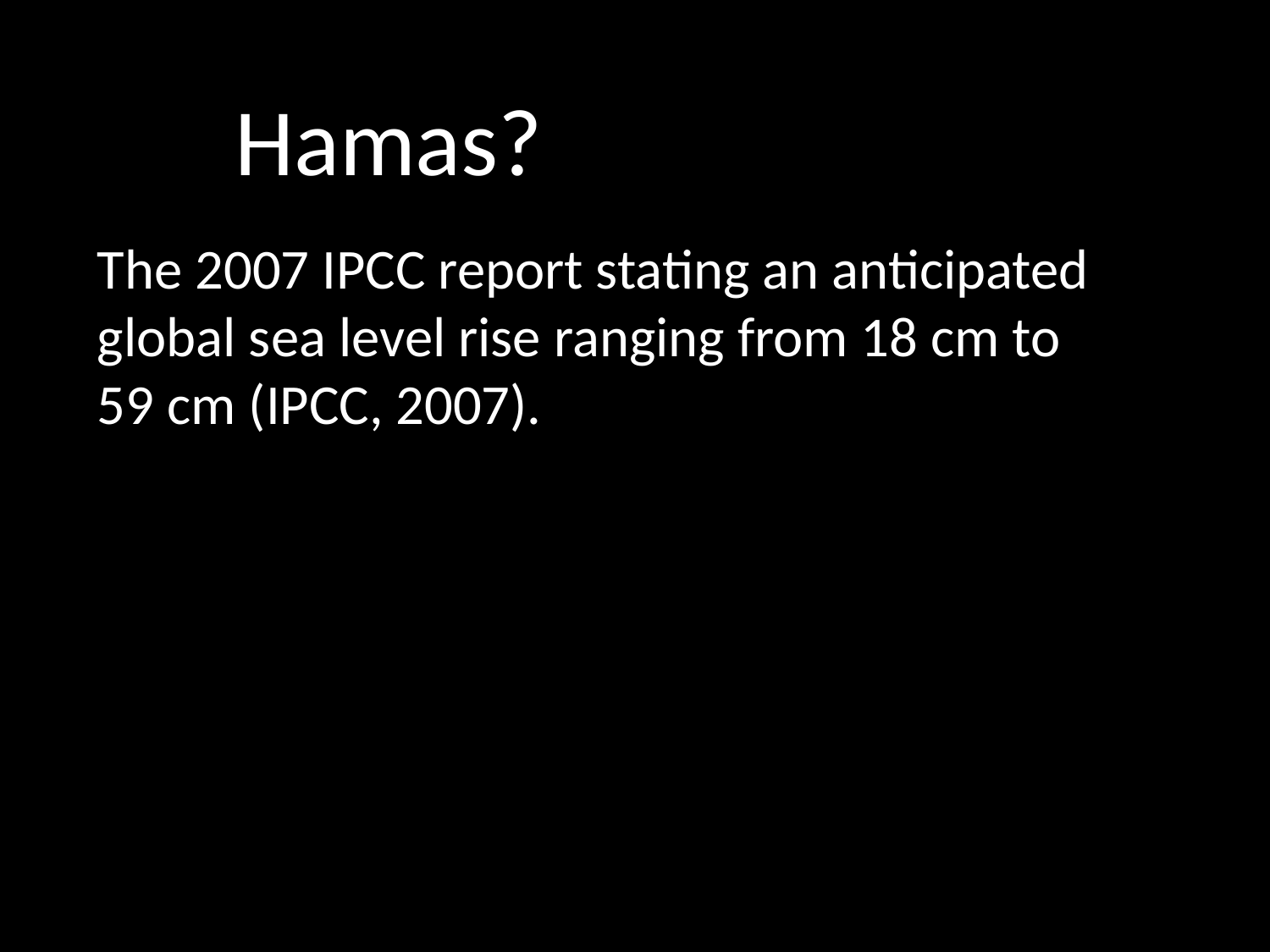

Hamas?
The 2007 IPCC report stating an anticipated global sea level rise ranging from 18 cm to 59 cm (IPCC, 2007).